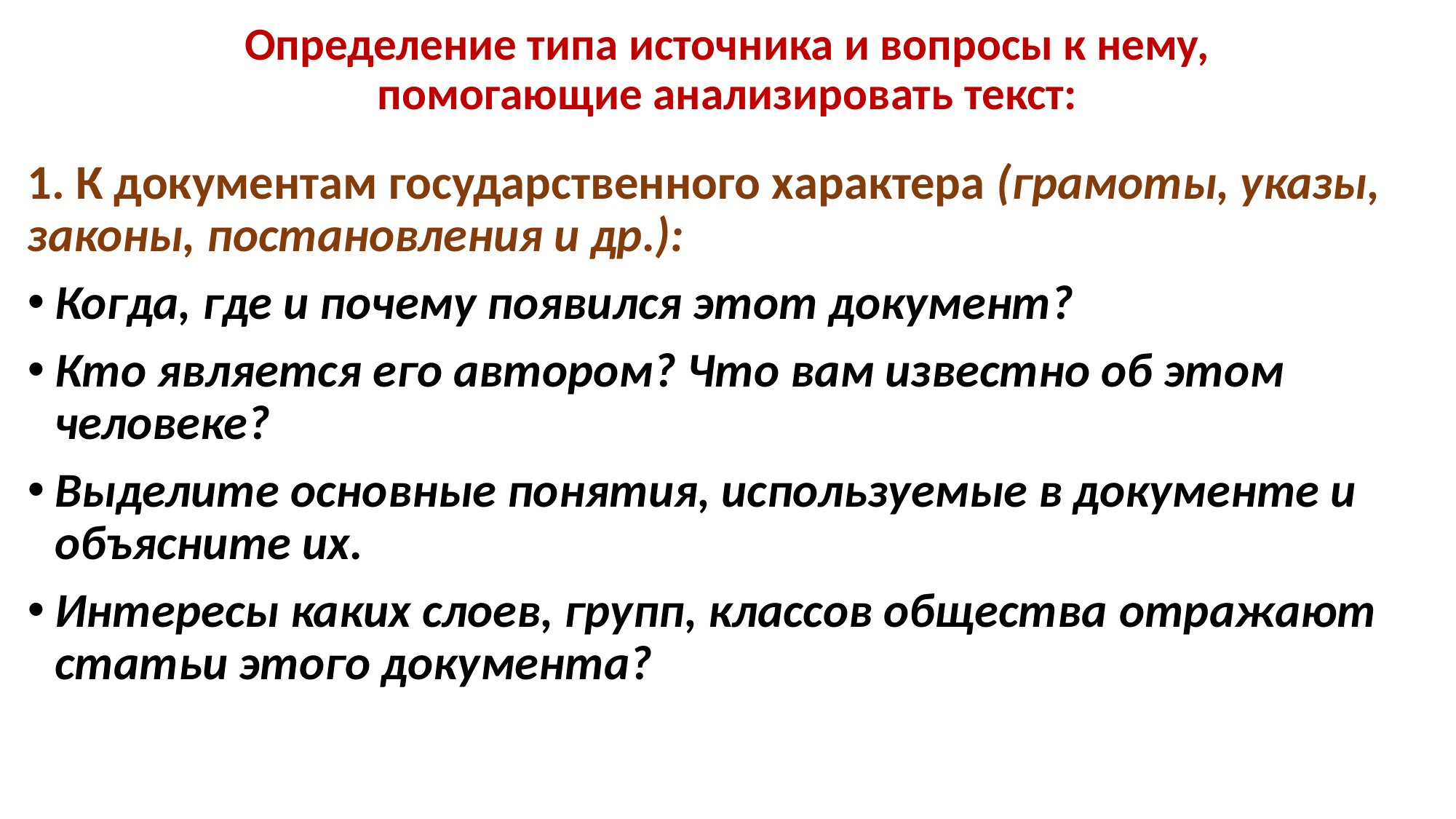

# Определение типа источника и вопросы к нему, помогающие анализировать текст:
1. К документам государственного характера (грамоты, указы, законы, постановления и др.):
Когда, где и почему появился этот документ?
Кто является его автором? Что вам известно об этом человеке?
Выделите основные понятия, используемые в документе и объясните их.
Интересы каких слоев, групп, классов общества отражают статьи этого документа?